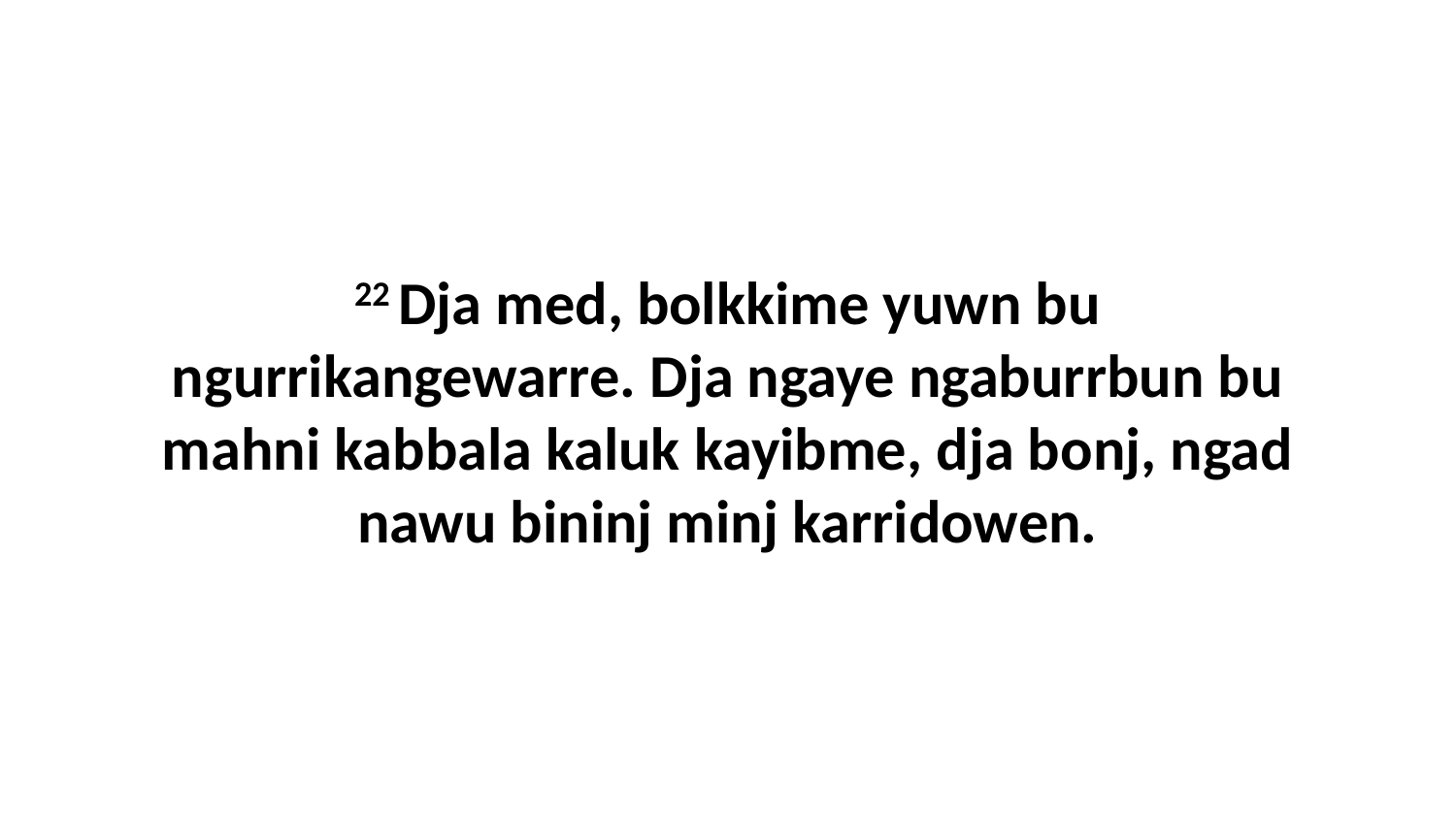

22 Dja med, bolkkime yuwn bu ngurrikangewarre. Dja ngaye ngaburrbun bu mahni kabbala kaluk kayibme, dja bonj, ngad nawu bininj minj karridowen.